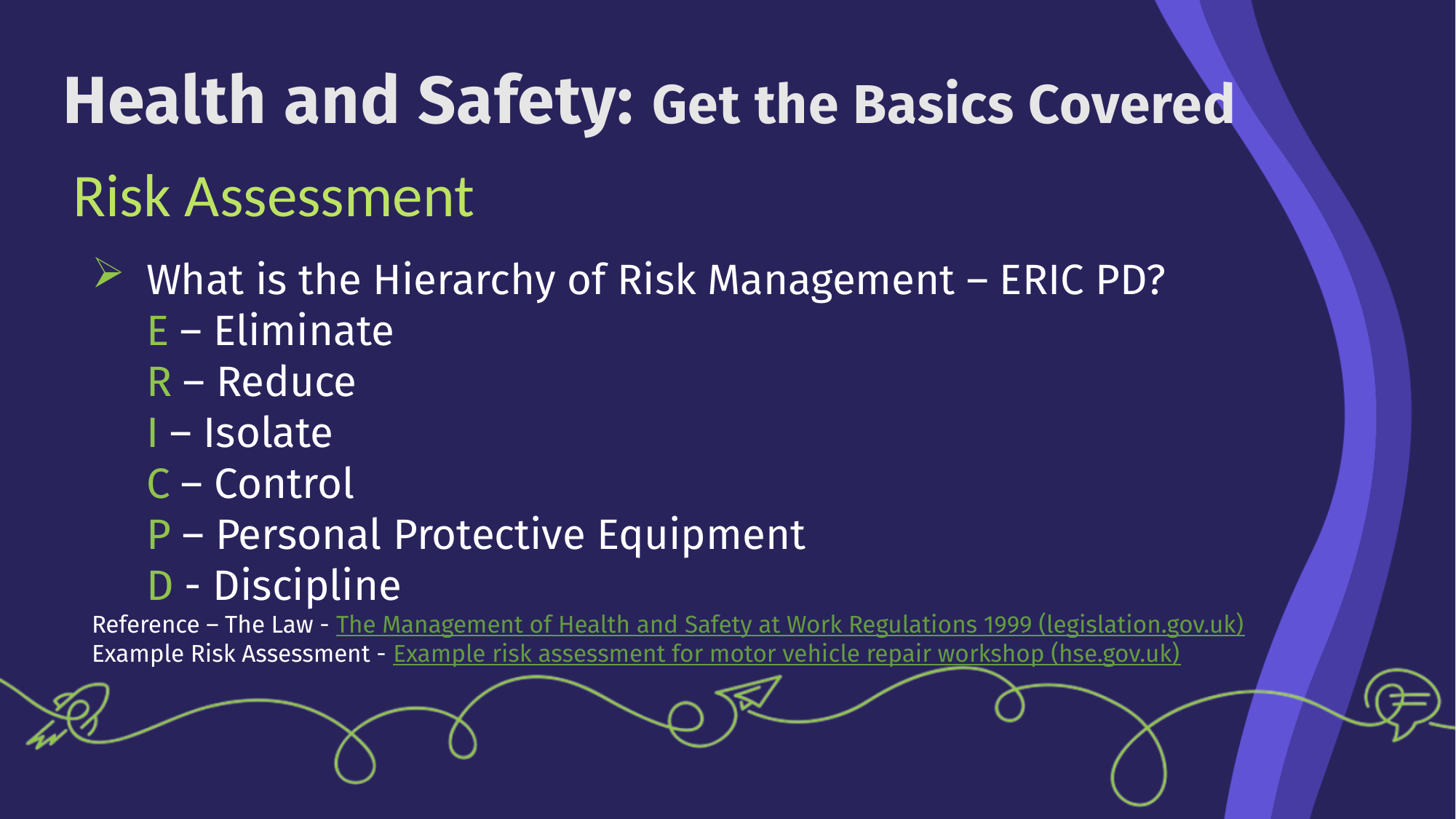

Health and Safety: Get the Basics Covered
Risk Assessment
What is the Hierarchy of Risk Management – ERIC PD?
E – Eliminate
R – Reduce
I – Isolate
C – Control
P – Personal Protective Equipment
D - Discipline
Reference – The Law - The Management of Health and Safety at Work Regulations 1999 (legislation.gov.uk)
Example Risk Assessment - Example risk assessment for motor vehicle repair workshop (hse.gov.uk)